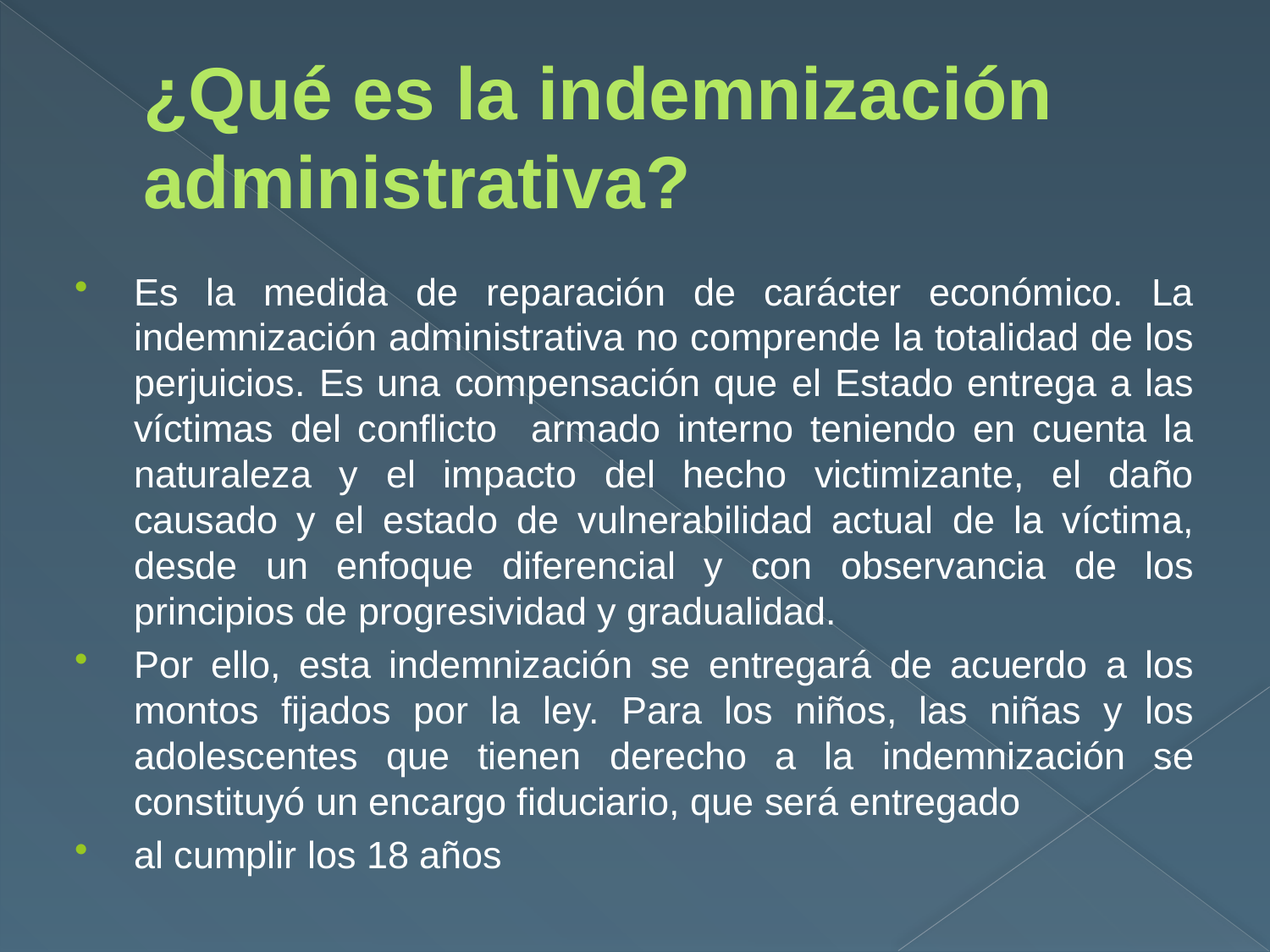

# ¿Qué es la indemnización administrativa?
Es la medida de reparación de carácter económico. La indemnización administrativa no comprende la totalidad de los perjuicios. Es una compensación que el Estado entrega a las víctimas del conflicto  armado interno teniendo en cuenta la naturaleza y el impacto del hecho victimizante, el daño causado y el estado de vulnerabilidad actual de la víctima, desde un enfoque diferencial y con observancia de los principios de progresividad y gradualidad.
Por ello, esta indemnización se entregará de acuerdo a los montos fijados por la ley. Para los niños, las niñas y los adolescentes que tienen derecho a la indemnización se constituyó un encargo fiduciario, que será entregado
al cumplir los 18 años